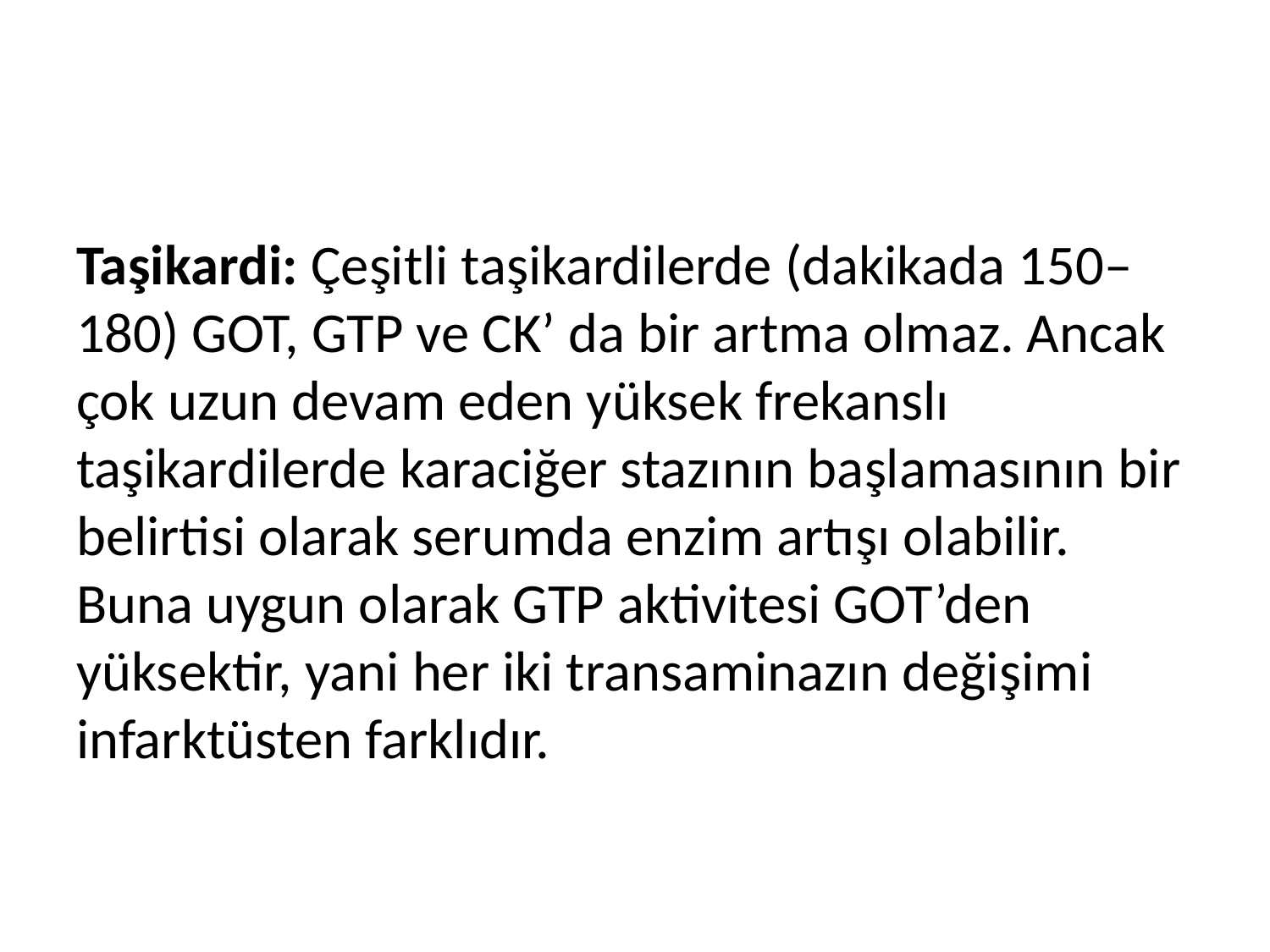

#
Taşikardi: Çeşitli taşikardilerde (dakikada 150–180) GOT, GTP ve CK’ da bir artma olmaz. Ancak çok uzun devam eden yüksek frekanslı taşikardilerde karaciğer stazının başlamasının bir belirtisi olarak serumda enzim artışı olabilir. Buna uygun olarak GTP aktivitesi GOT’den yüksektir, yani her iki transaminazın değişimi infarktüsten farklıdır.